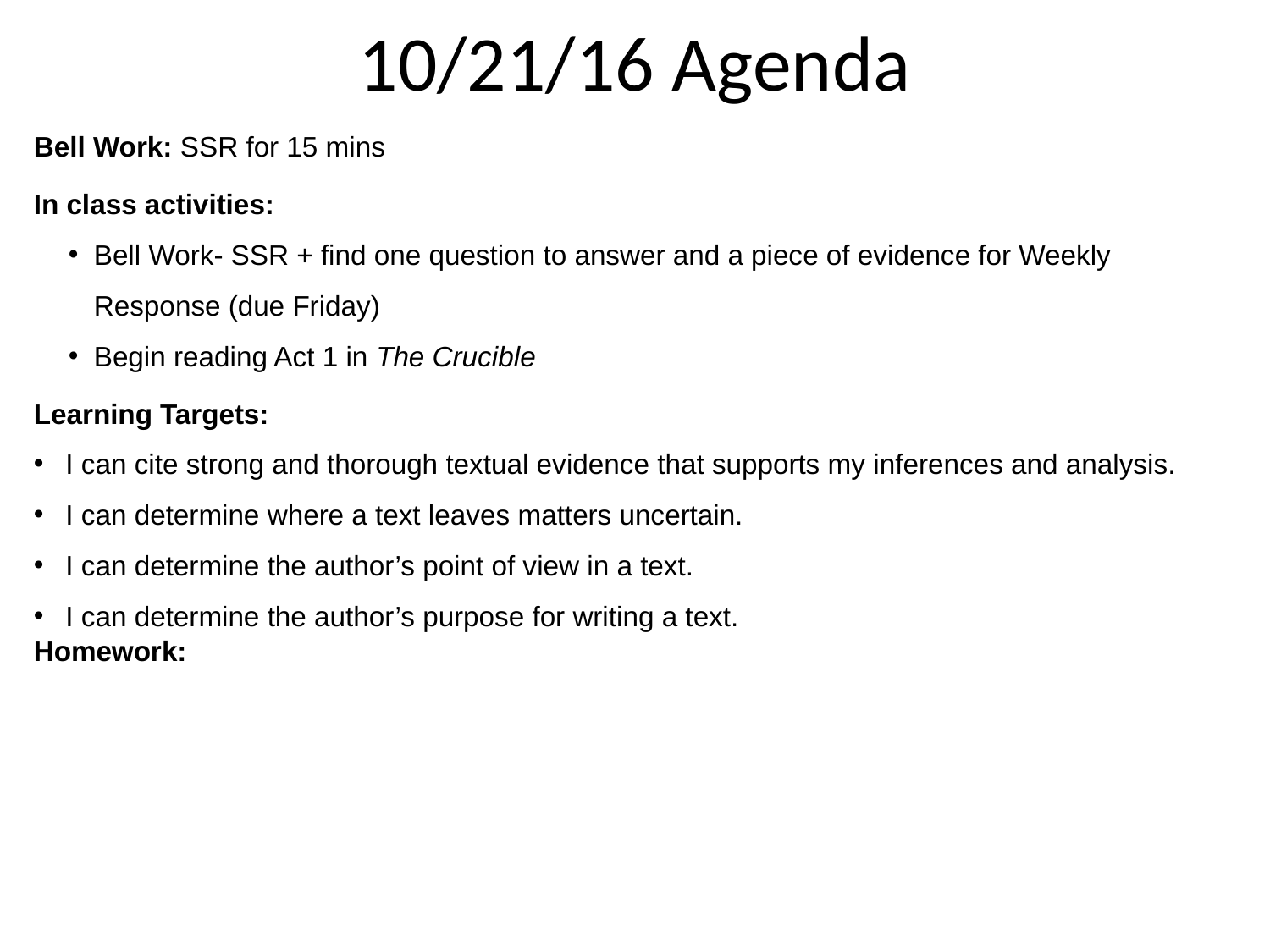

10/21/16 Agenda
Bell Work: SSR for 15 mins
In class activities:
Bell Work- SSR + find one question to answer and a piece of evidence for Weekly Response (due Friday)
Begin reading Act 1 in The Crucible
Learning Targets:
I can cite strong and thorough textual evidence that supports my inferences and analysis.
I can determine where a text leaves matters uncertain.
I can determine the author’s point of view in a text.
I can determine the author’s purpose for writing a text.
Homework: